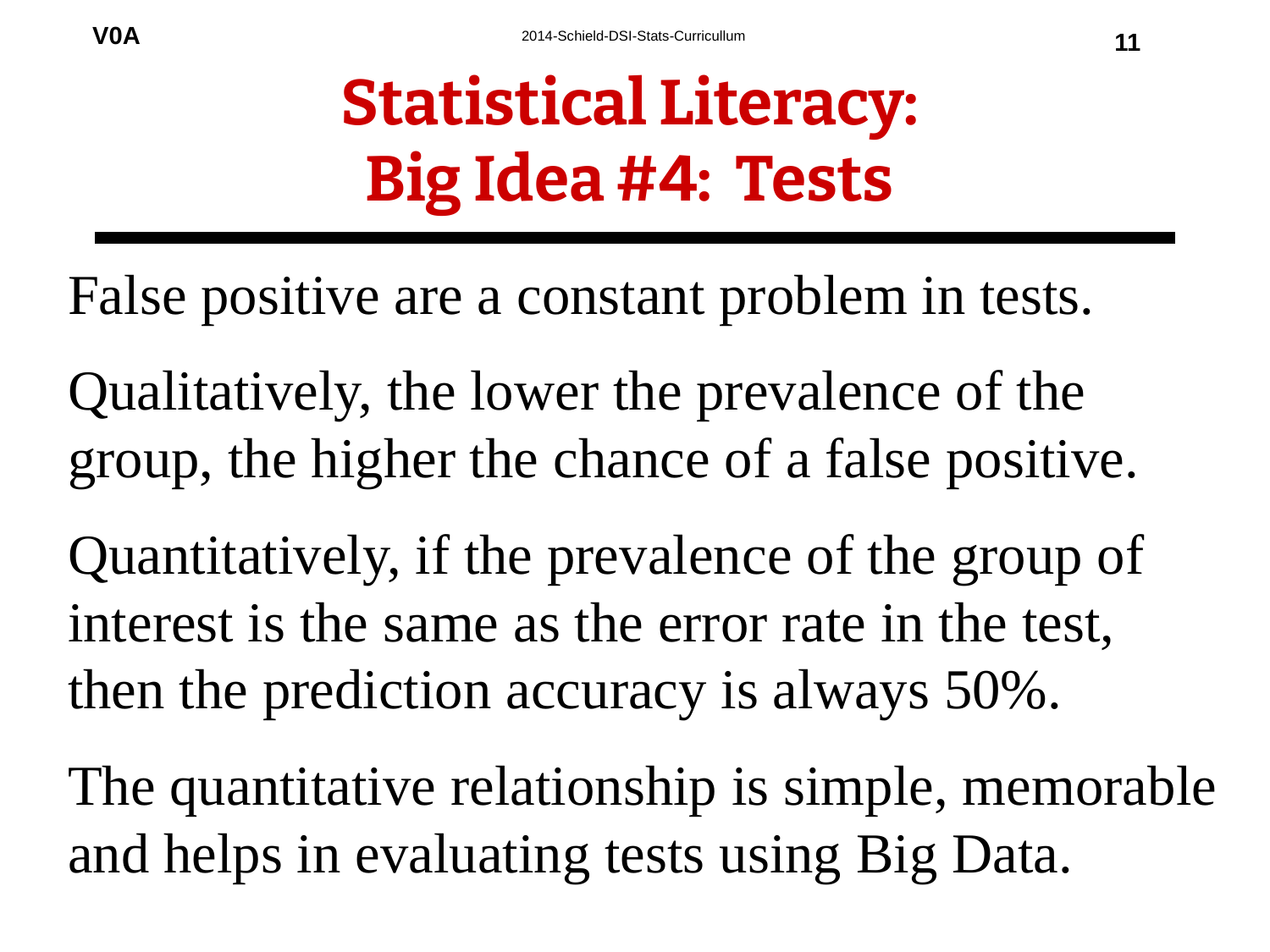

Statistical Literacy:
Big Idea #4:  Tests
11
False positive are a constant problem in tests.
Qualitatively, the lower the prevalence of the group, the higher the chance of a false positive.
Quantitatively, if the prevalence of the group of interest is the same as the error rate in the test, then the prediction accuracy is always 50%.
The quantitative relationship is simple, memorable and helps in evaluating tests using Big Data.